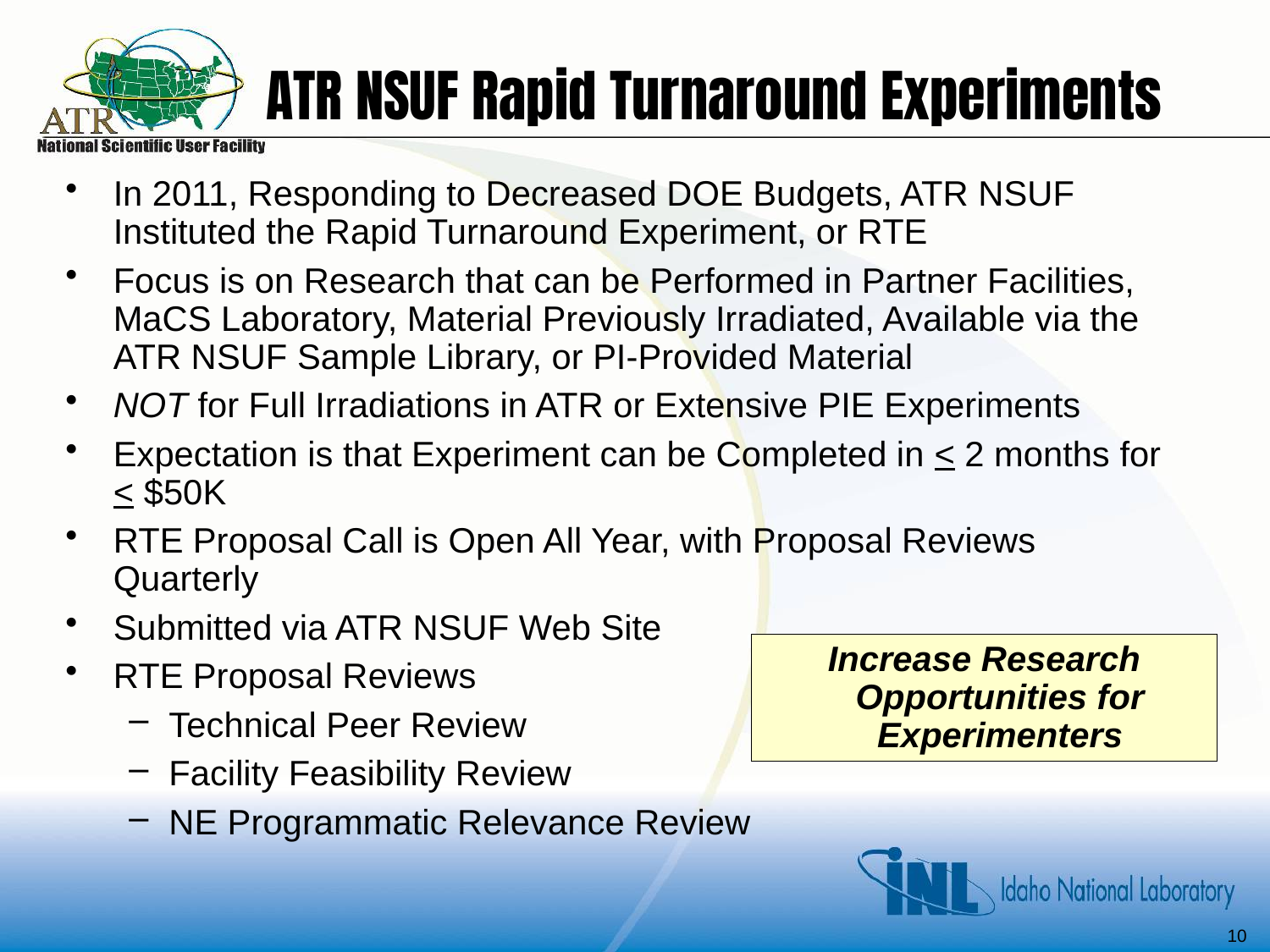

ATR NSUF Rapid Turnaround Experiments
In 2011, Responding to Decreased DOE Budgets, ATR NSUF Instituted the Rapid Turnaround Experiment, or RTE
Focus is on Research that can be Performed in Partner Facilities, MaCS Laboratory, Material Previously Irradiated, Available via the ATR NSUF Sample Library, or PI-Provided Material
NOT for Full Irradiations in ATR or Extensive PIE Experiments
Expectation is that Experiment can be Completed in < 2 months for < $50K
RTE Proposal Call is Open All Year, with Proposal Reviews Quarterly
Submitted via ATR NSUF Web Site
RTE Proposal Reviews
Technical Peer Review
Facility Feasibility Review
NE Programmatic Relevance Review

Increase Research Opportunities for Experimenters
10